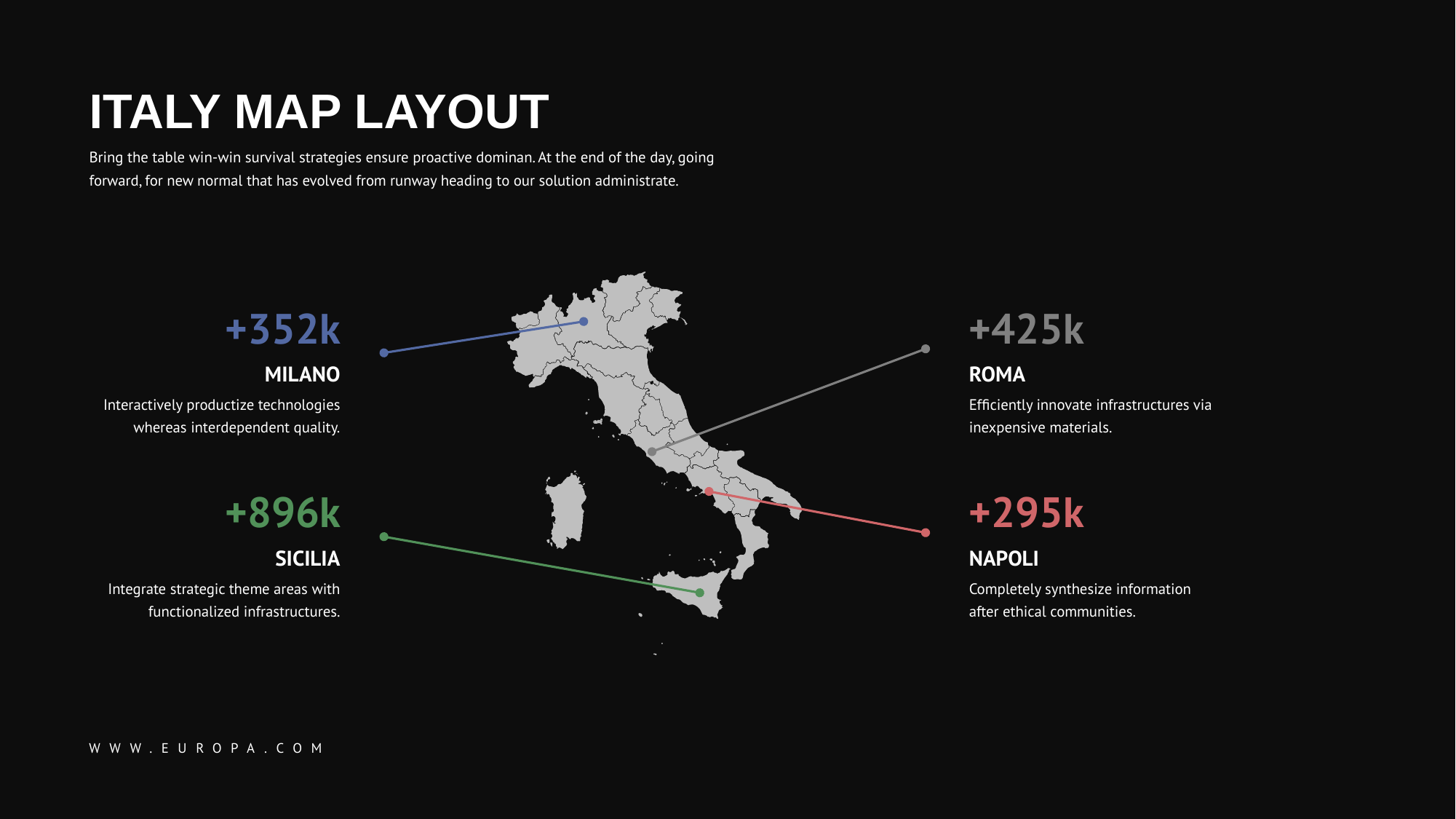

ITALY MAP LAYOUT
Bring the table win-win survival strategies ensure proactive dominan. At the end of the day, going forward, for new normal that has evolved from runway heading to our solution administrate.

+352k
+425k
MILANO
ROMA
Interactively productize technologies whereas interdependent quality.
Efficiently innovate infrastructures via inexpensive materials.
+896k
+295k
SICILIA
NAPOLI
Integrate strategic theme areas with functionalized infrastructures.
Completely synthesize information after ethical communities.
WWW.EUROPA.COM